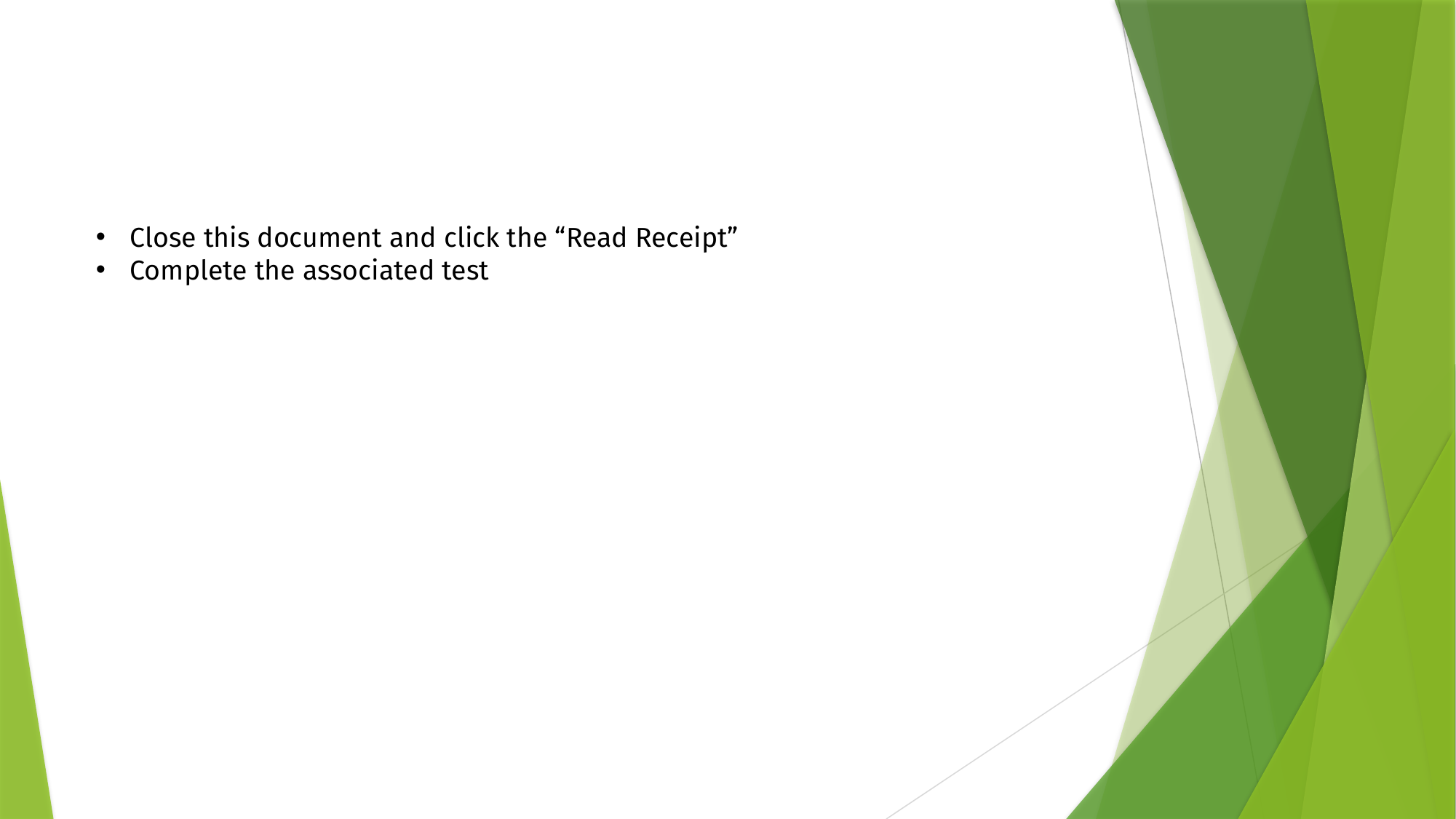

Close this document and click the “Read Receipt”
Complete the associated test